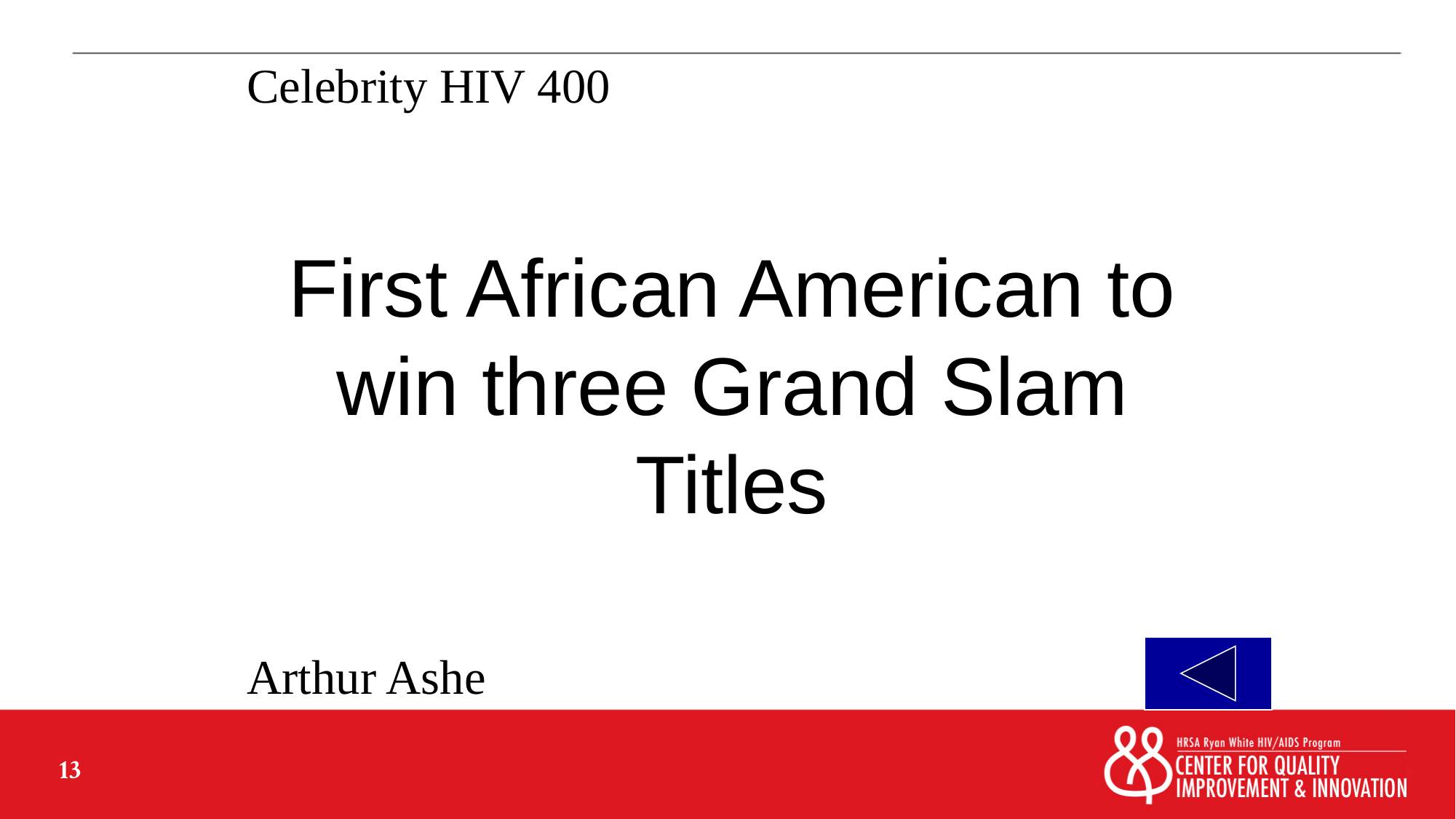

Celebrity HIV 400
# First African American to win three Grand Slam Titles

Arthur Ashe